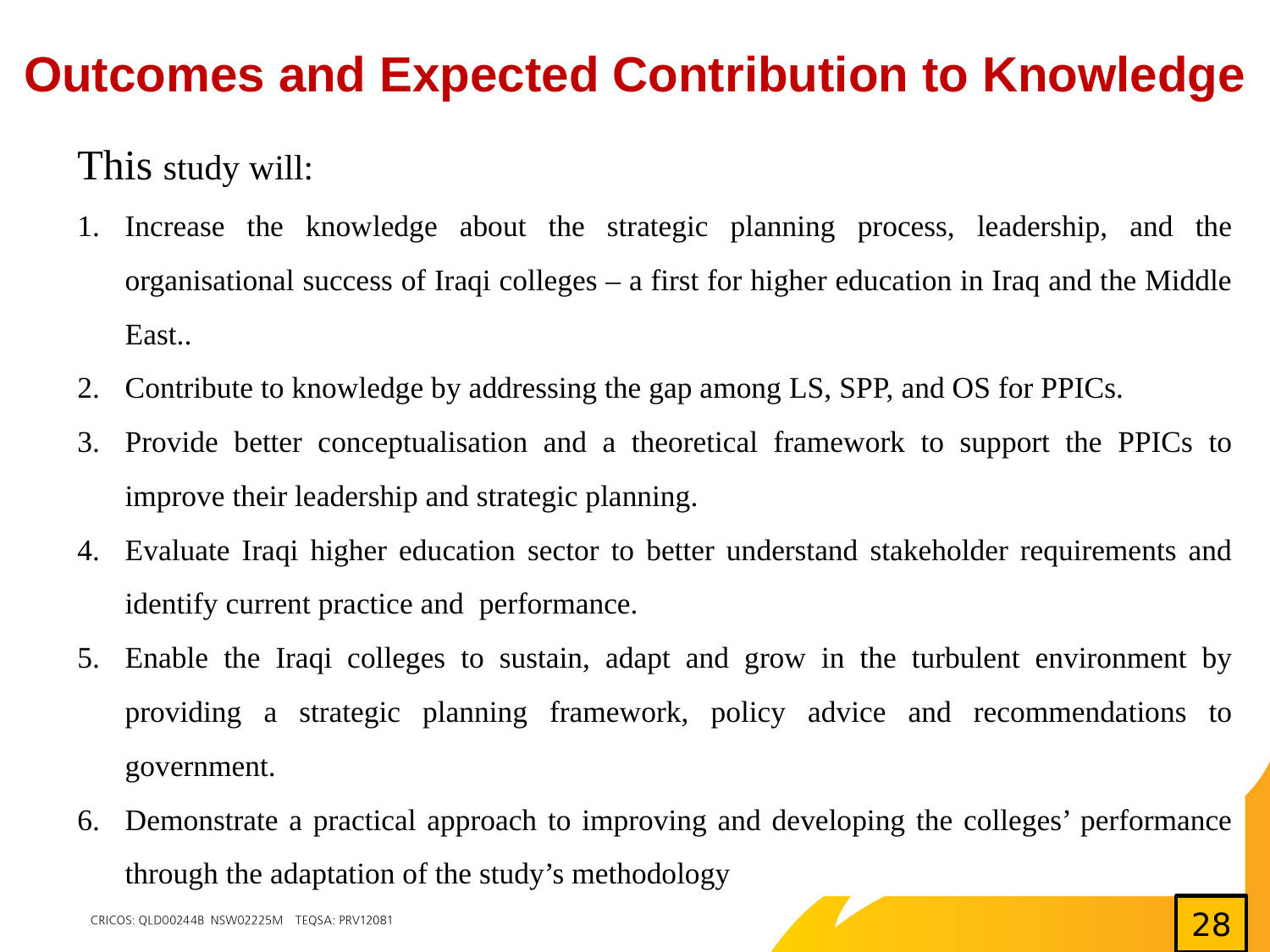

# Outcomes and Expected Contribution to Knowledge
This study will:
Increase the knowledge about the strategic planning process, leadership, and the organisational success of Iraqi colleges – a first for higher education in Iraq and the Middle East..
Contribute to knowledge by addressing the gap among LS, SPP, and OS for PPICs.
Provide better conceptualisation and a theoretical framework to support the PPICs to improve their leadership and strategic planning.
Evaluate Iraqi higher education sector to better understand stakeholder requirements and identify current practice and  performance.
Enable the Iraqi colleges to sustain, adapt and grow in the turbulent environment by providing a strategic planning framework, policy advice and recommendations to government.
Demonstrate a practical approach to improving and developing the colleges’ performance through the adaptation of the study’s methodology
28